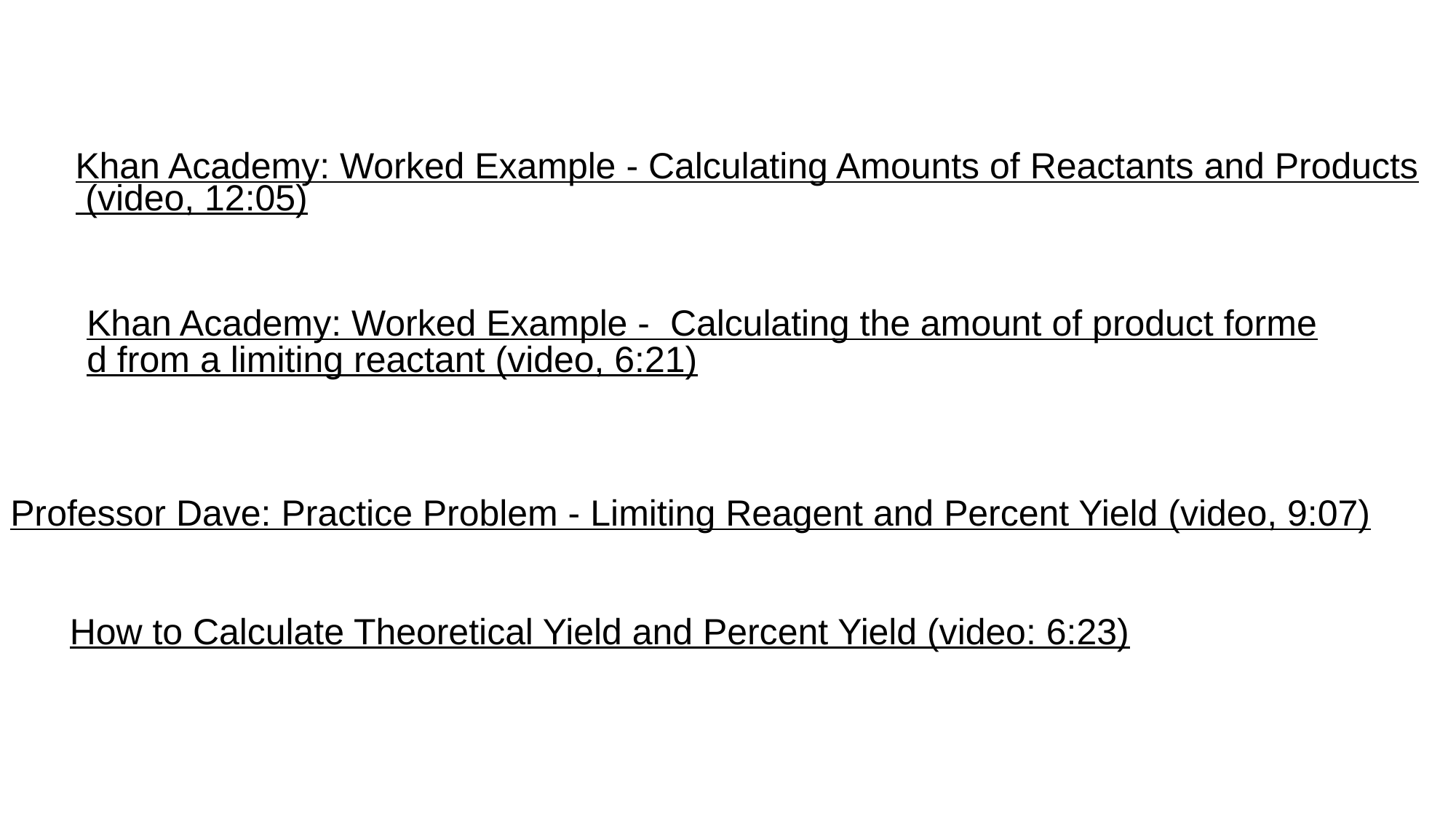

Khan Academy: Worked Example - Calculating Amounts of Reactants and Products (video, 12:05)
Khan Academy: Worked Example -  Calculating the amount of product formed from a limiting reactant (video, 6:21)
Professor Dave: Practice Problem - Limiting Reagent and Percent Yield (video, 9:07)
How to Calculate Theoretical Yield and Percent Yield (video: 6:23)